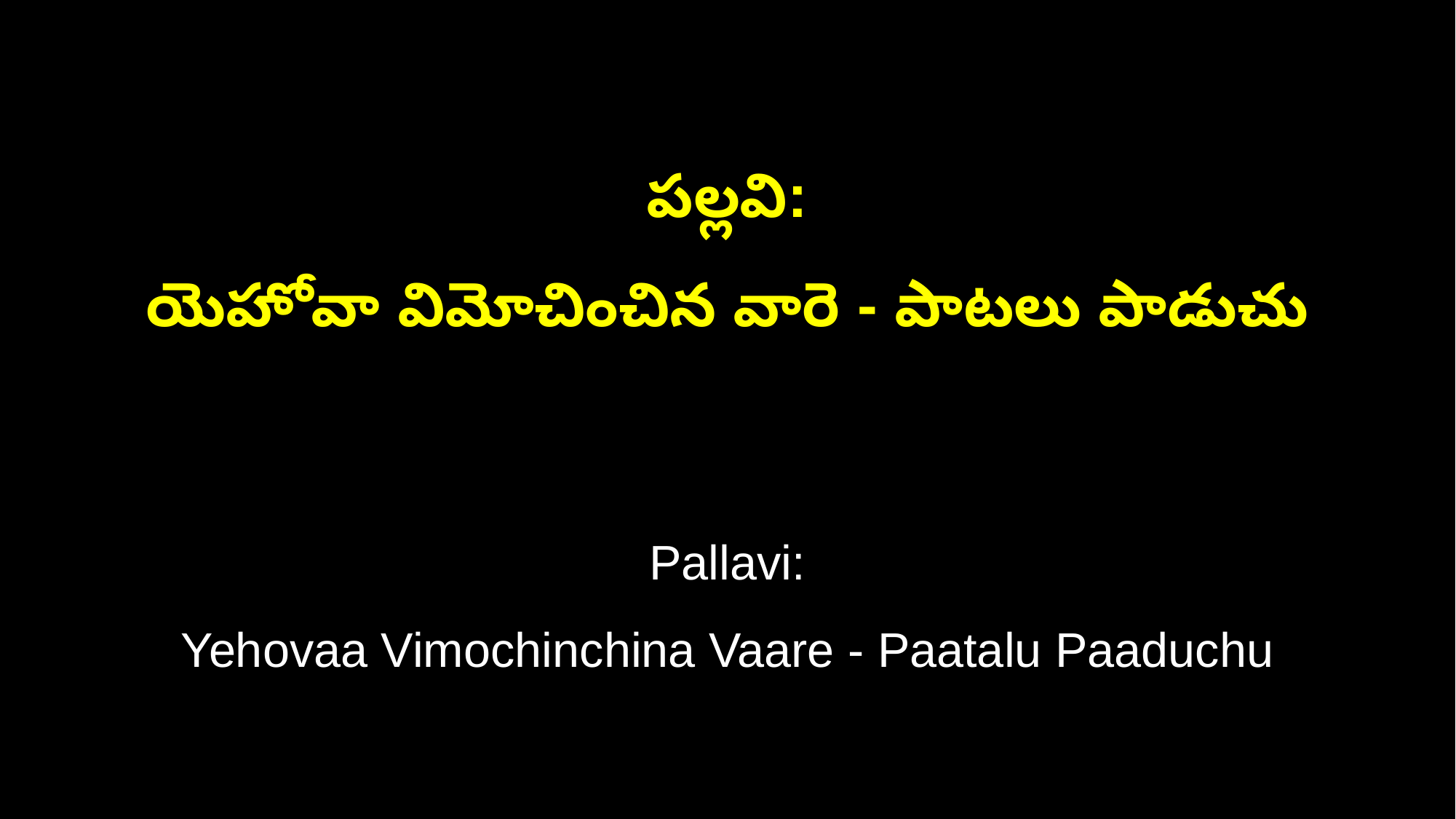

పల్లవి:
యెహోవా విమోచించిన వారె - పాటలు పాడుచు
Pallavi:
Yehovaa Vimochinchina Vaare - Paatalu Paaduchu